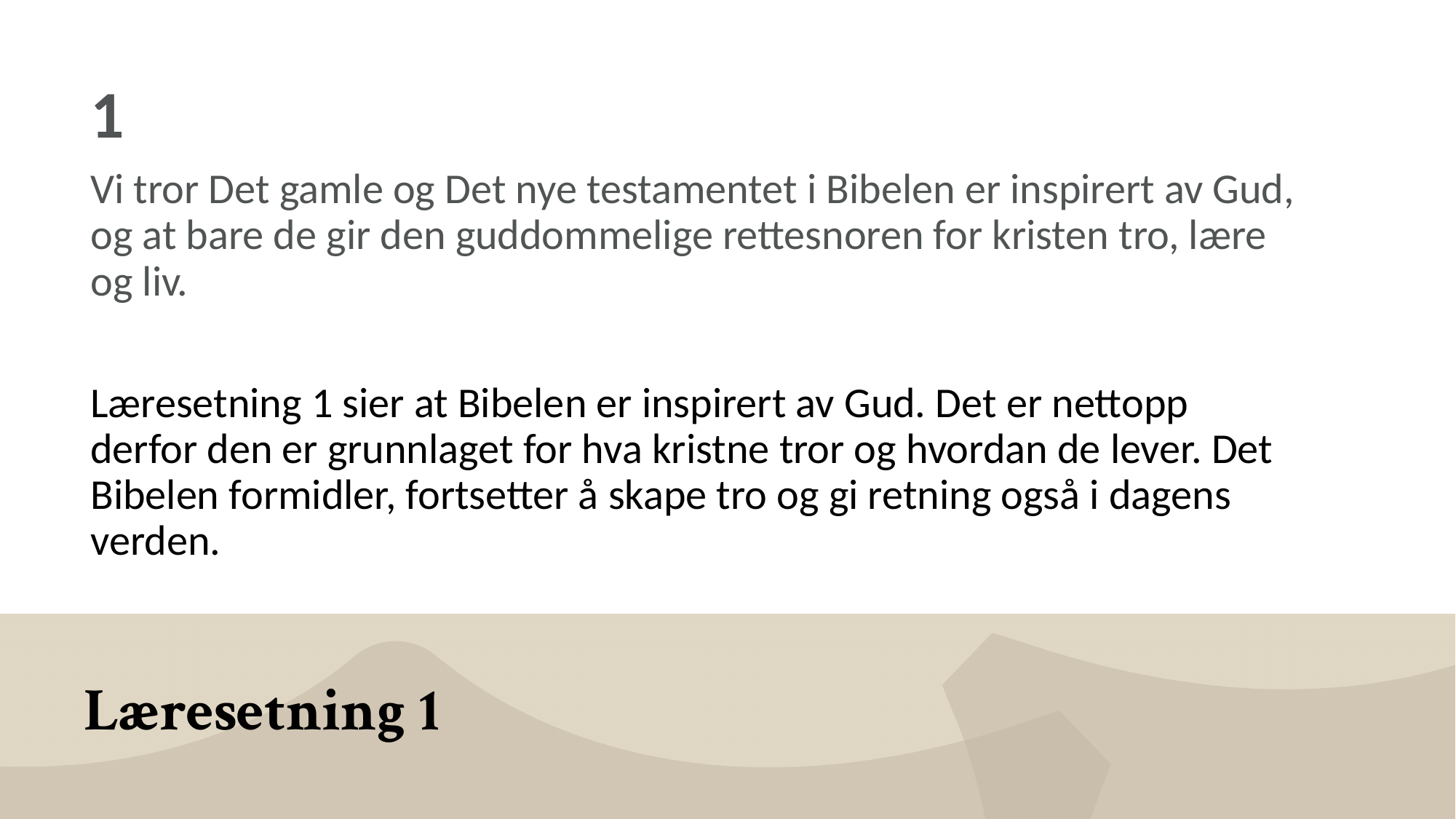

1
Vi tror Det gamle og Det nye testamentet i Bibelen er inspirert av Gud, og at bare de gir den guddommelige rettesnoren for kristen tro, lære og liv.

Læresetning 1 sier at Bibelen er inspirert av Gud. Det er nettopp derfor den er grunnlaget for hva kristne tror og hvordan de lever. Det Bibelen formidler, fortsetter å skape tro og gi retning også i dagens verden.
# Læresetning 1